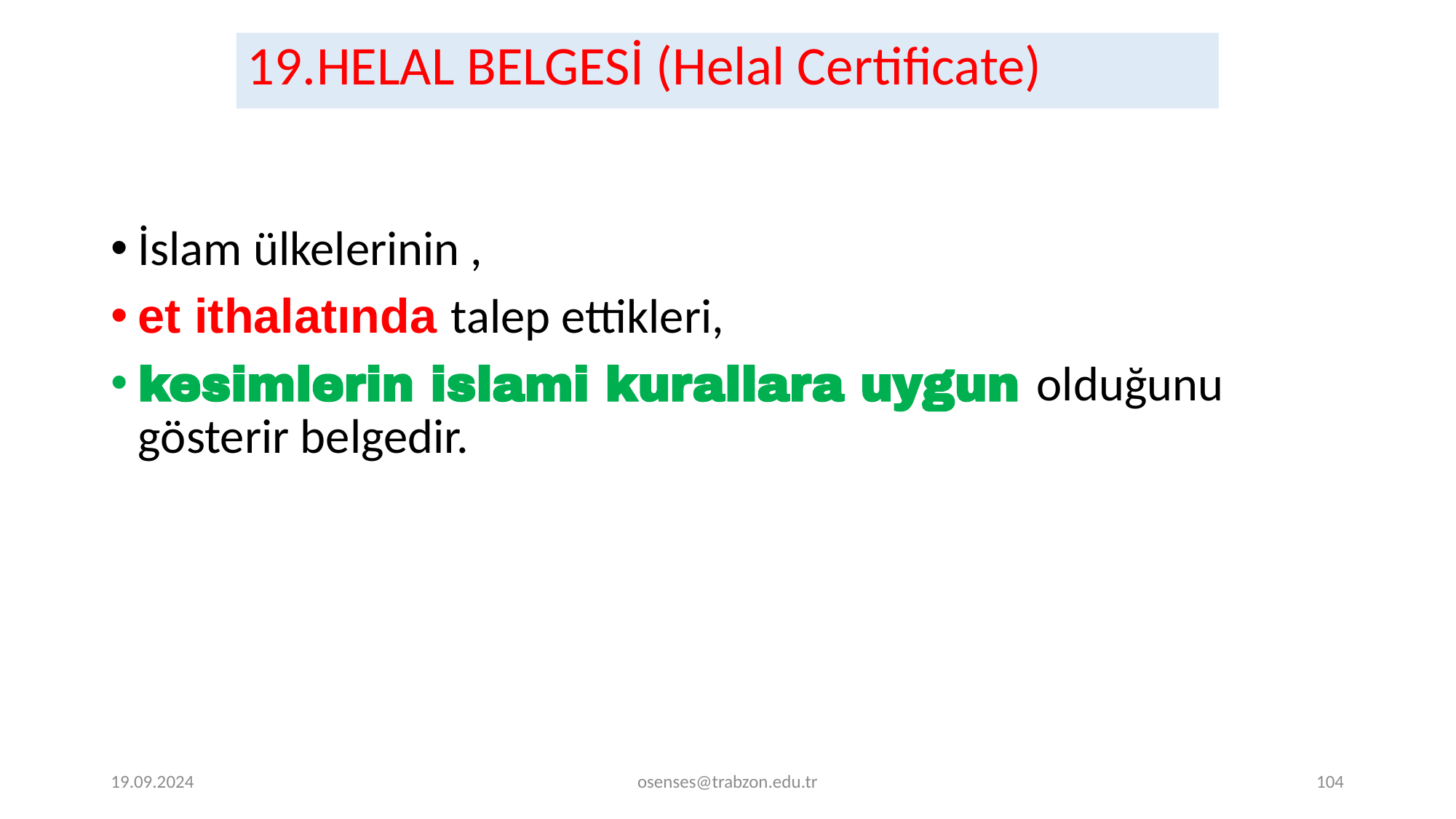

# 19.HELAL BELGESİ (Helal Certificate)
İslam ülkelerinin ,
et ithalatında talep ettikleri,
kesimlerin islami kurallara uygun olduğunu gösterir belgedir.

19.09.2024
osenses@trabzon.edu.tr
104